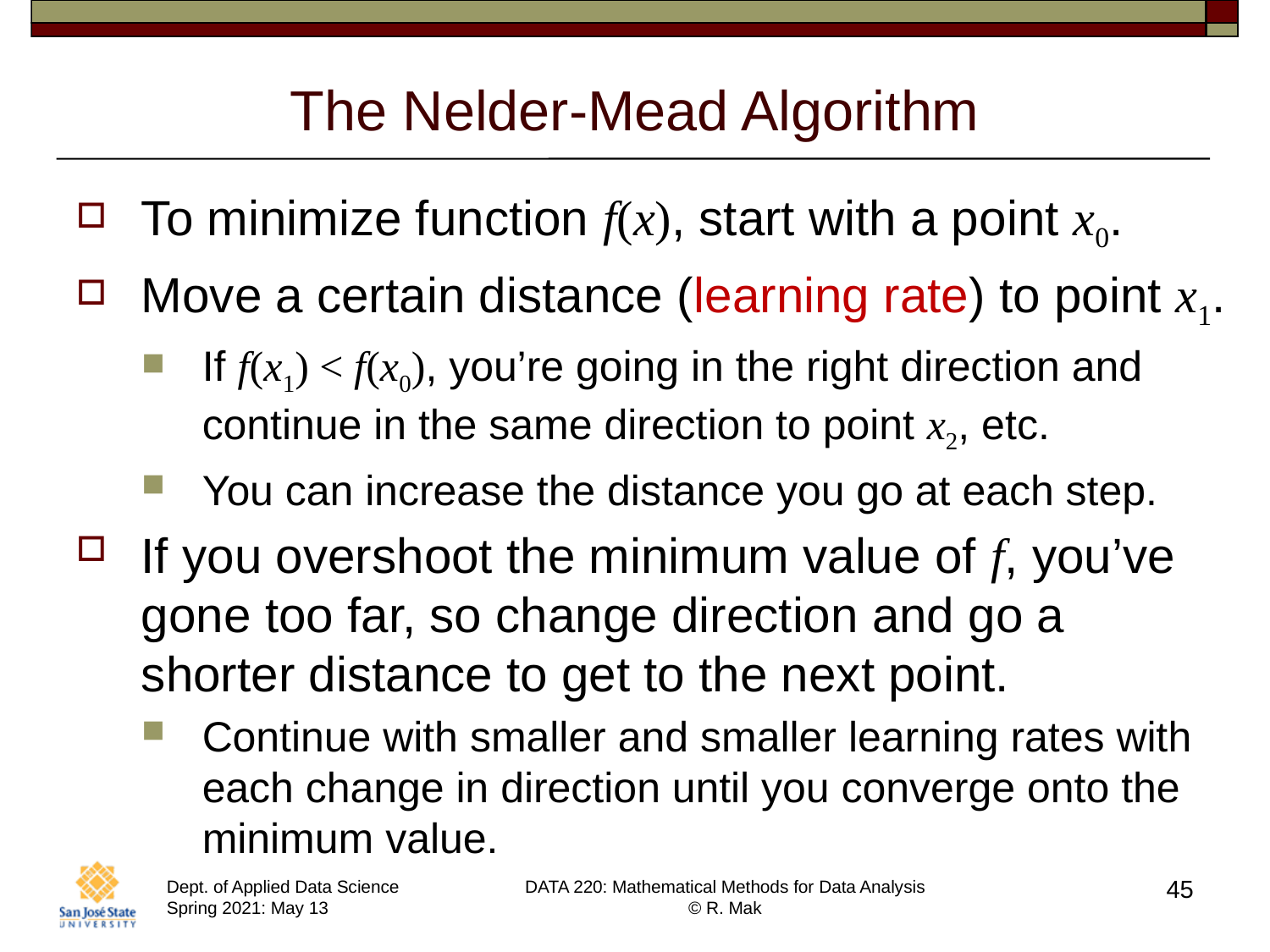

# The Nelder-Mead Algorithm
To minimize function f(x), start with a point x0.
Move a certain distance (learning rate) to point x1.
If f(x1) < f(x0), you’re going in the right direction and continue in the same direction to point x2, etc.
You can increase the distance you go at each step.
If you overshoot the minimum value of f, you’ve gone too far, so change direction and go a shorter distance to get to the next point.
Continue with smaller and smaller learning rates with each change in direction until you converge onto the minimum value.
45